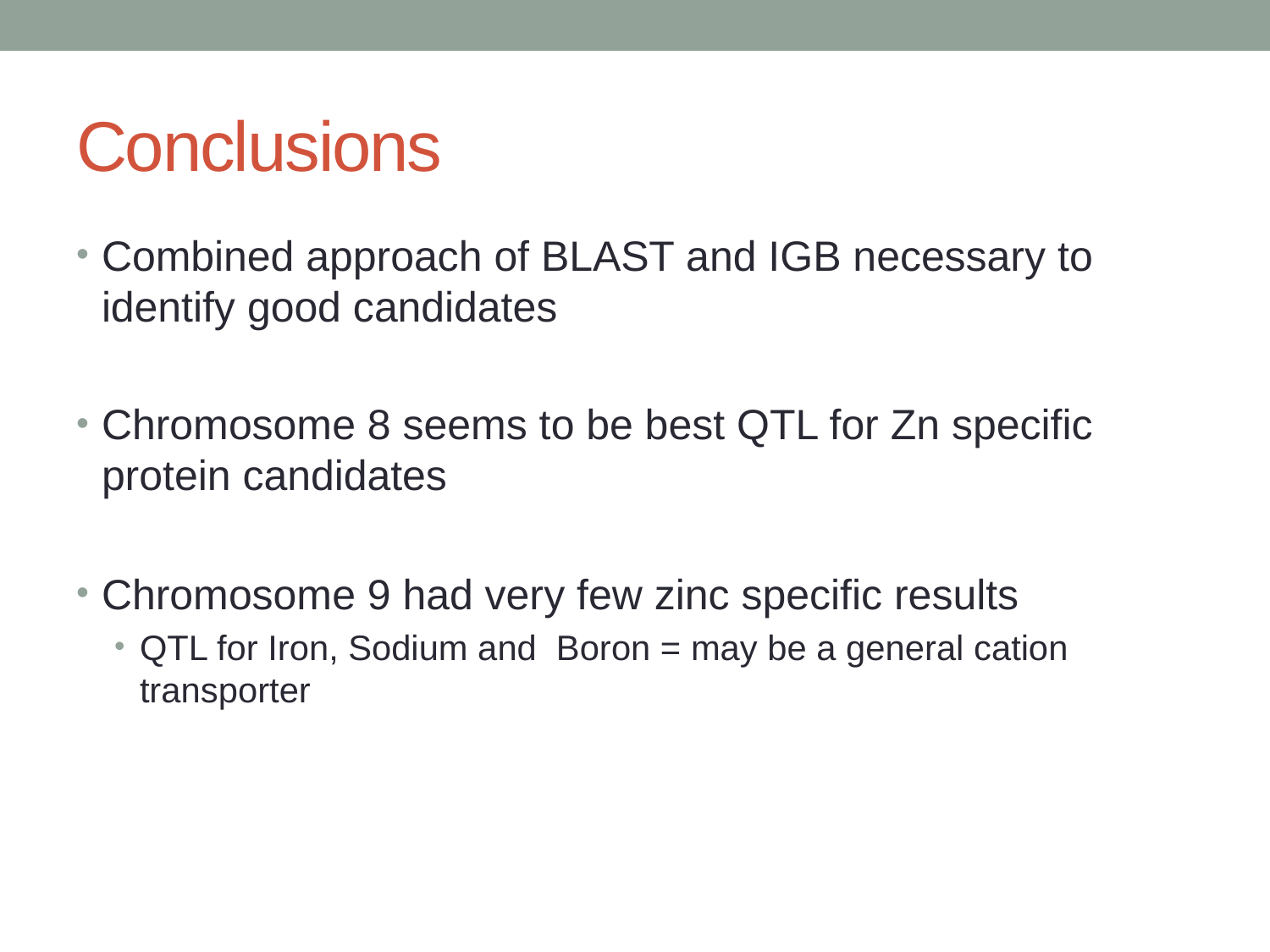

# Conclusions
Combined approach of BLAST and IGB necessary to identify good candidates

Chromosome 8 seems to be best QTL for Zn specific protein candidates

Chromosome 9 had very few zinc specific results
QTL for Iron, Sodium and  Boron = may be a general cation transporter